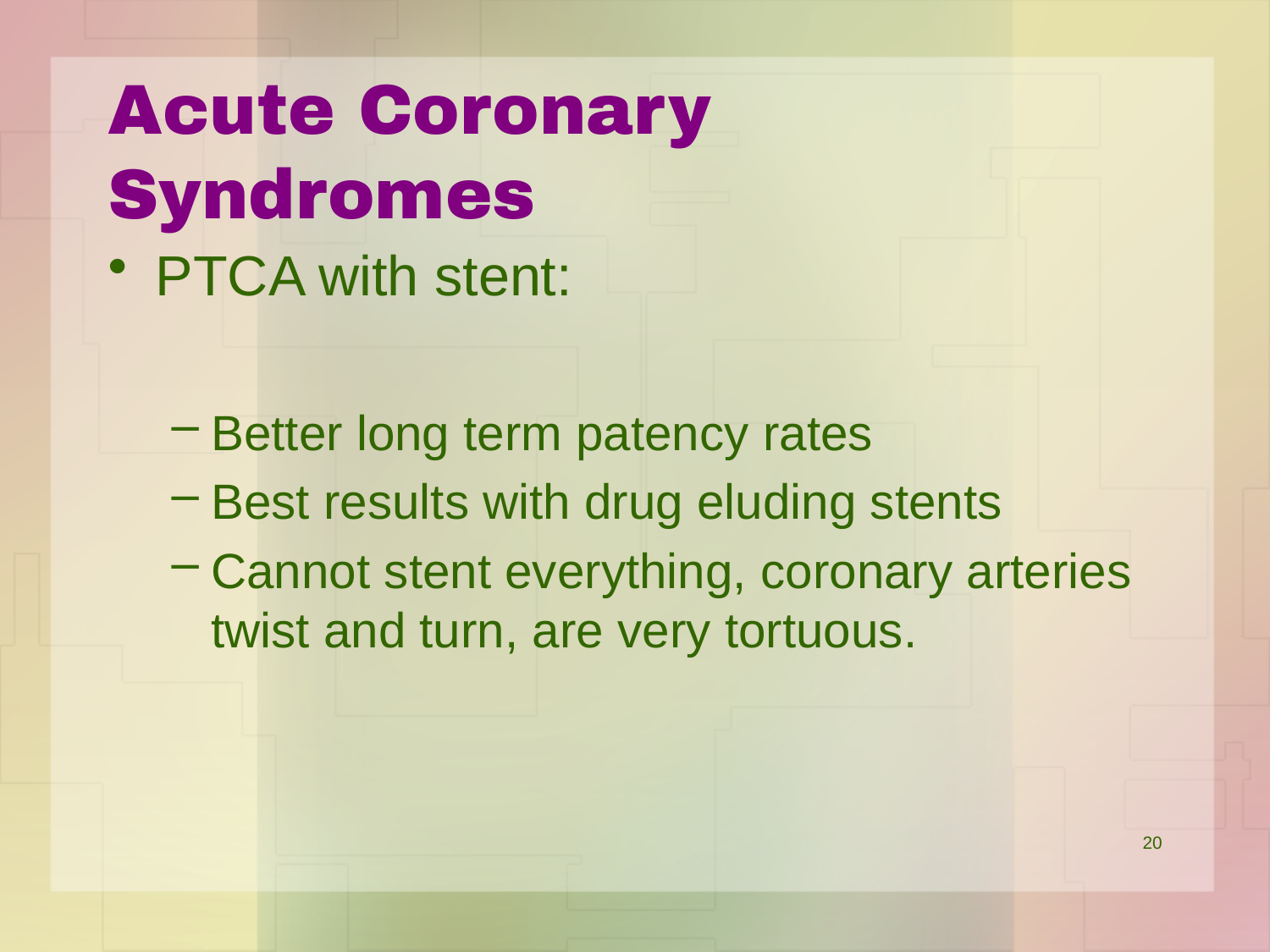

# Acute Coronary Syndromes
PTCA with stent:

Better long term patency rates
Best results with drug eluding stents
Cannot stent everything, coronary arteries twist and turn, are very tortuous.

20